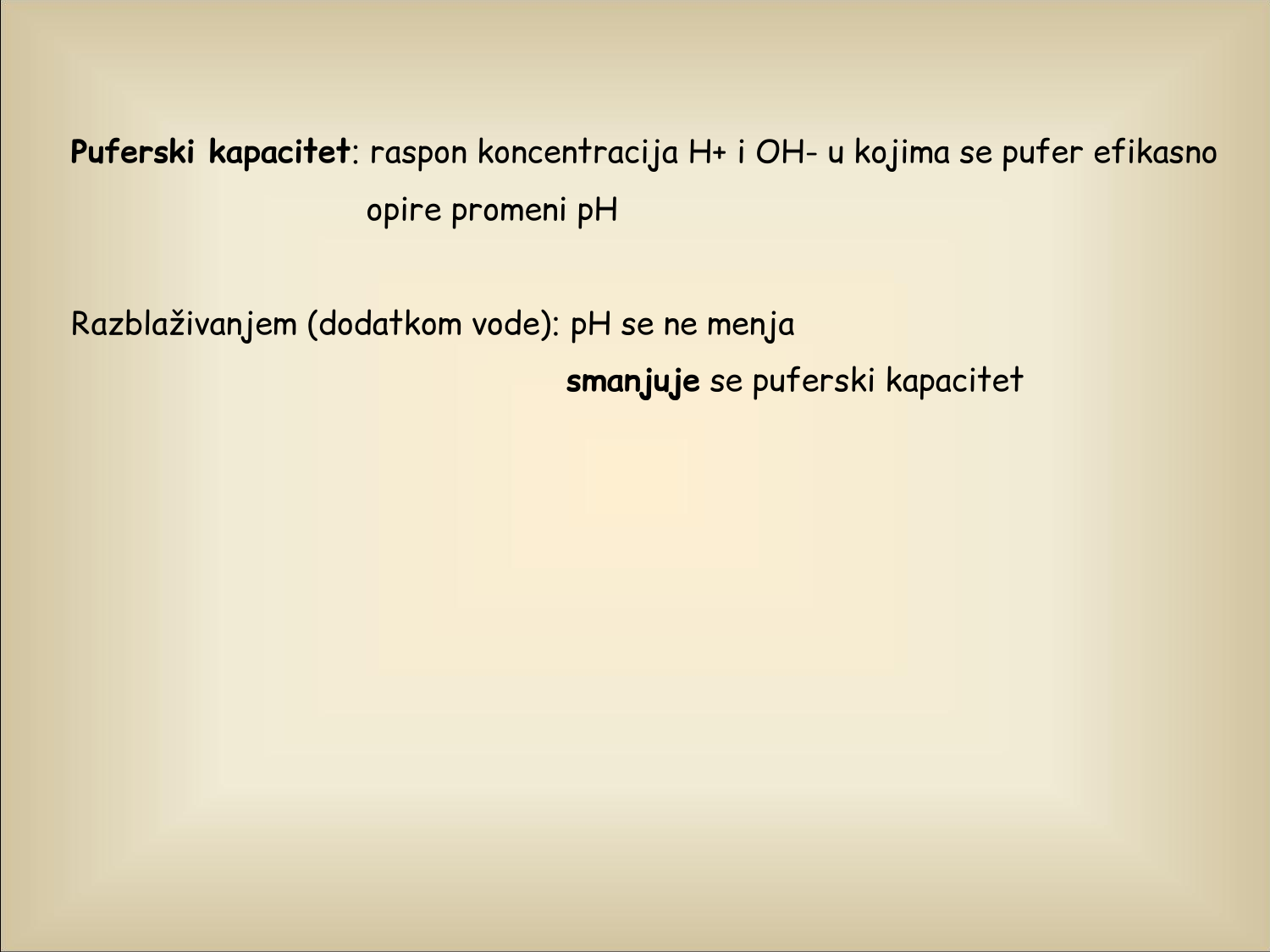

Puferski kapacitet: raspon koncentracija H+ i OH- u kojima se pufer efikasno
                               opire promeni pH

Razblaživanjem (dodatkom vode): pH se ne menja
                                                    smanjuje se puferski kapacitet